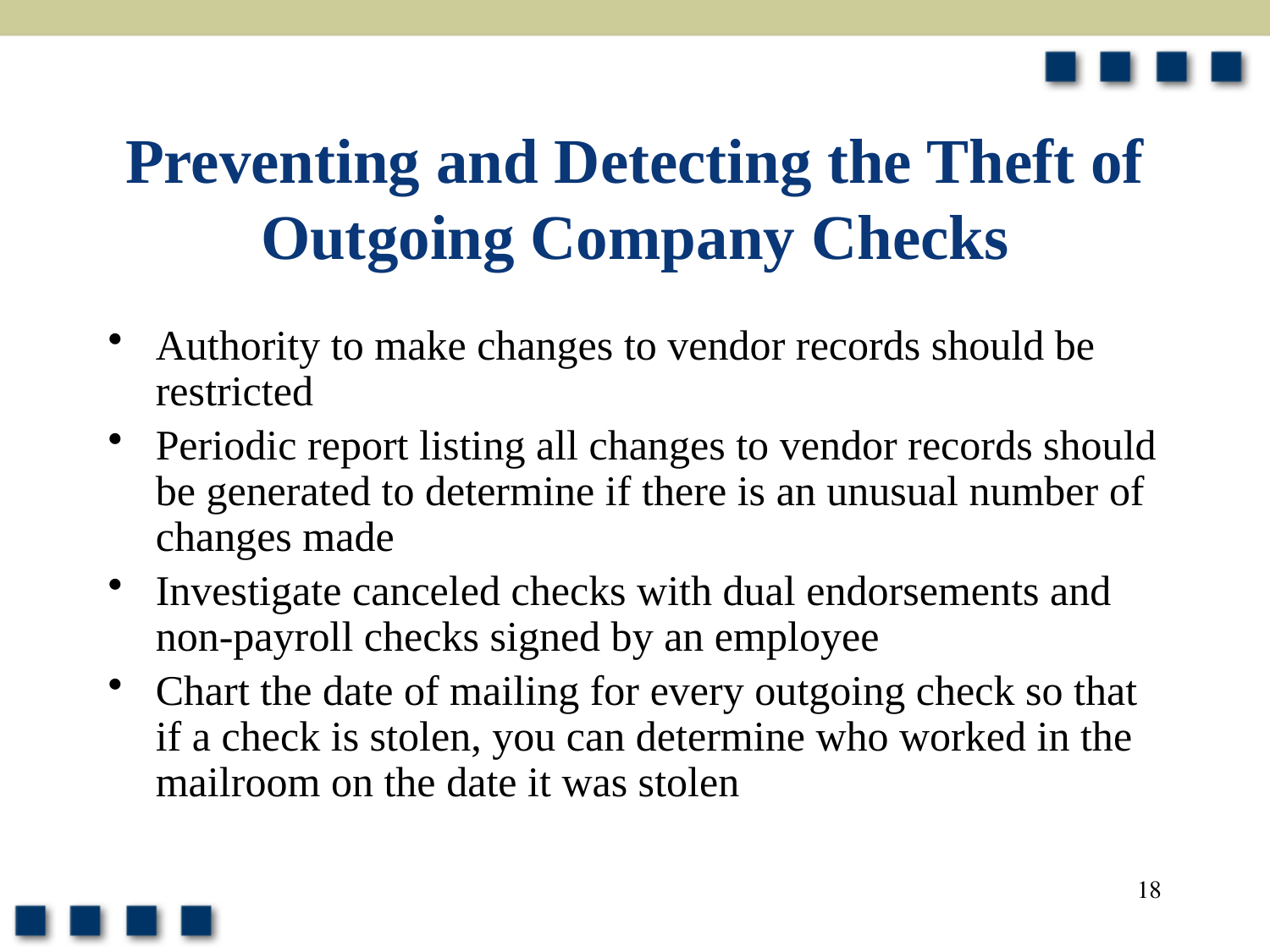

# Preventing and Detecting the Theft of Outgoing Company Checks
Authority to make changes to vendor records should be restricted
Periodic report listing all changes to vendor records should be generated to determine if there is an unusual number of changes made
Investigate canceled checks with dual endorsements and non-payroll checks signed by an employee
Chart the date of mailing for every outgoing check so that if a check is stolen, you can determine who worked in the mailroom on the date it was stolen

18